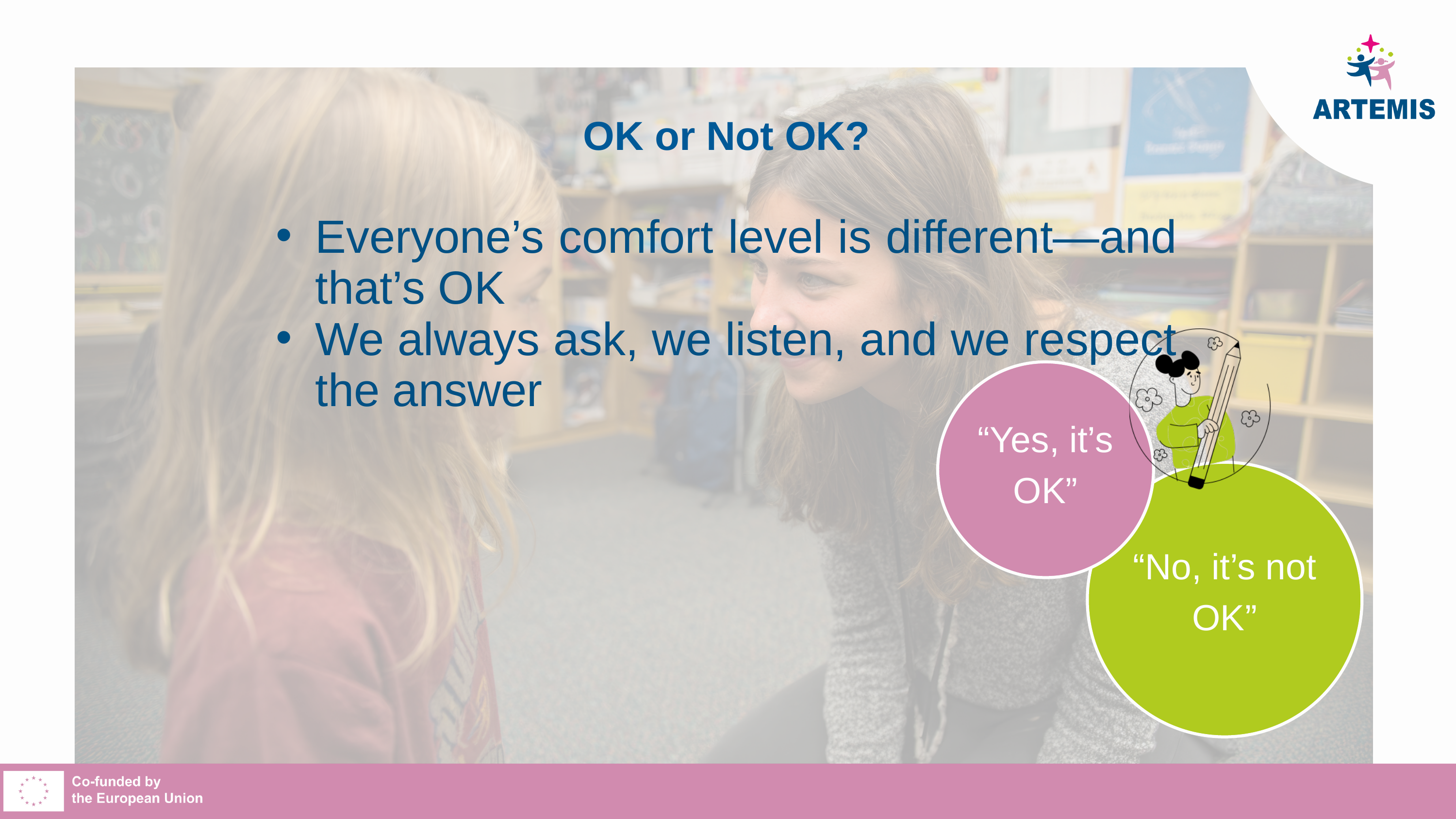

OK or Not OK?
Everyone’s comfort level is different—and that’s OK
We always ask, we listen, and we respect the answer

“Yes, it’s OK”

“No, it’s not OK”